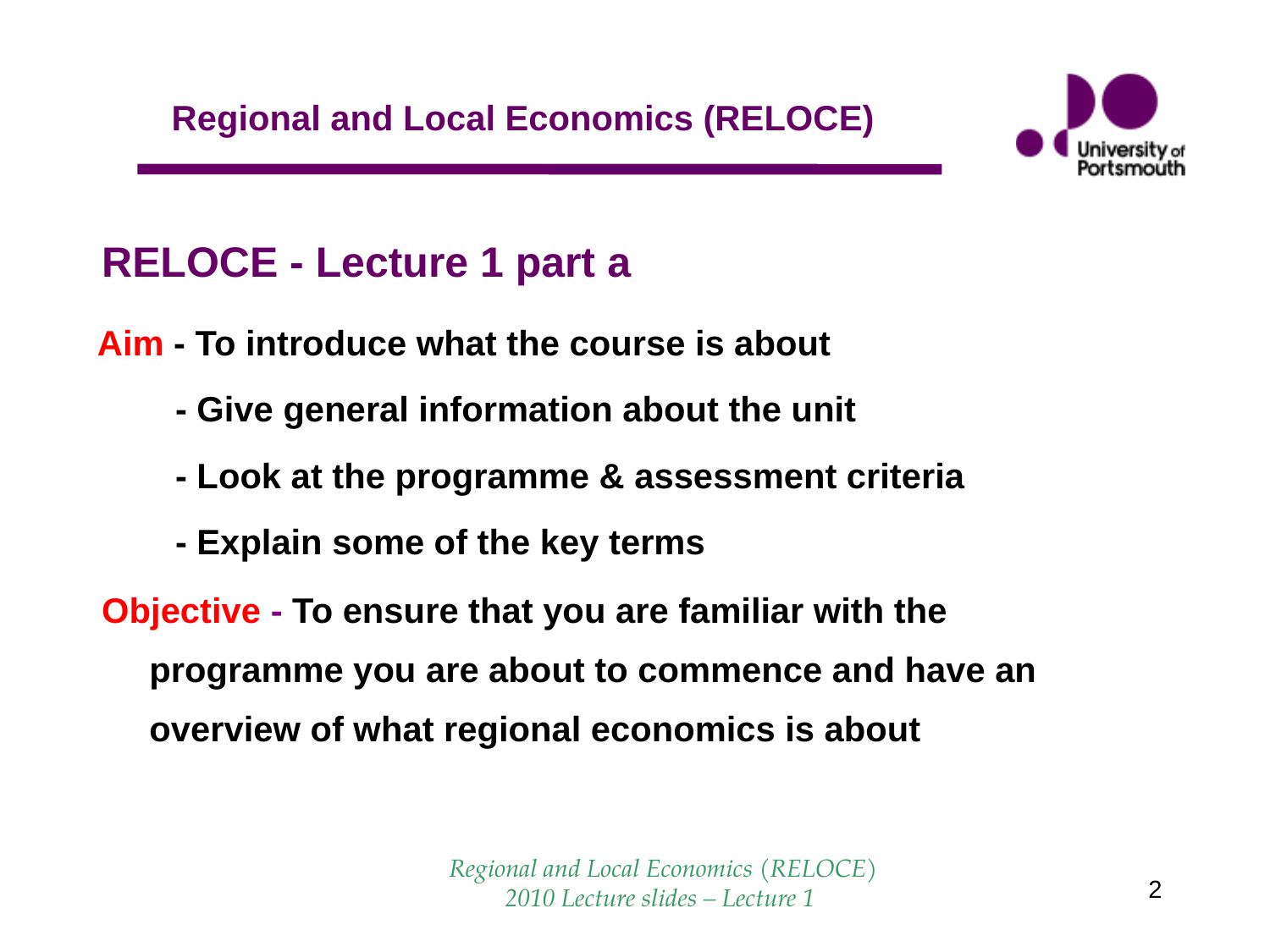

RELOCE - Lecture 1 part a
Aim - To introduce what the course is about
        - Give general information about the unit
        - Look at the programme & assessment criteria
        - Explain some of the key terms
Objective - To ensure that you are familiar with the programme you are about to commence and have an overview of what regional economics is about
Regional and Local Economics (RELOCE) 2010 Lecture slides – Lecture 1
2